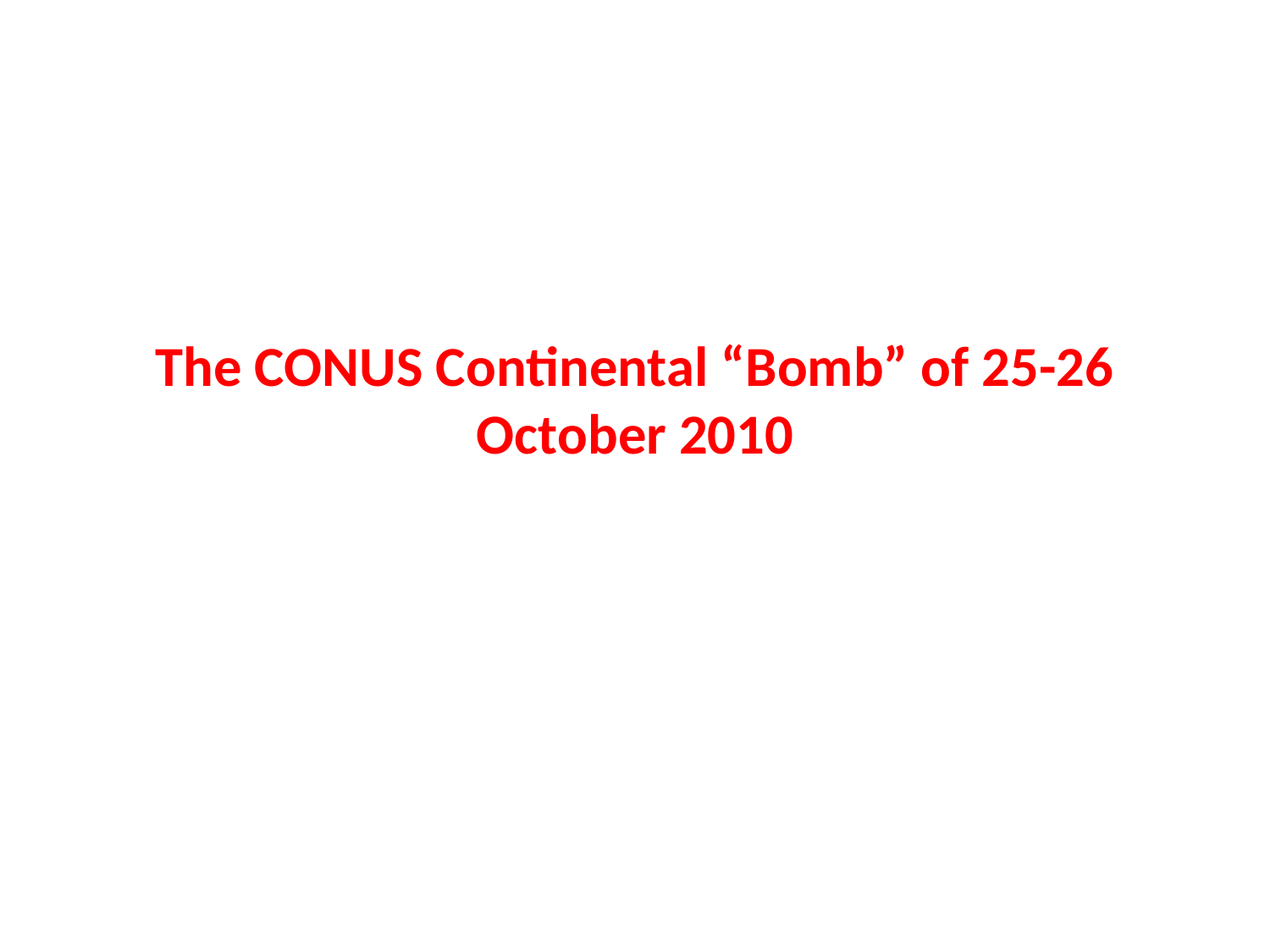

# The CONUS Continental “Bomb” of 25-26 October 2010